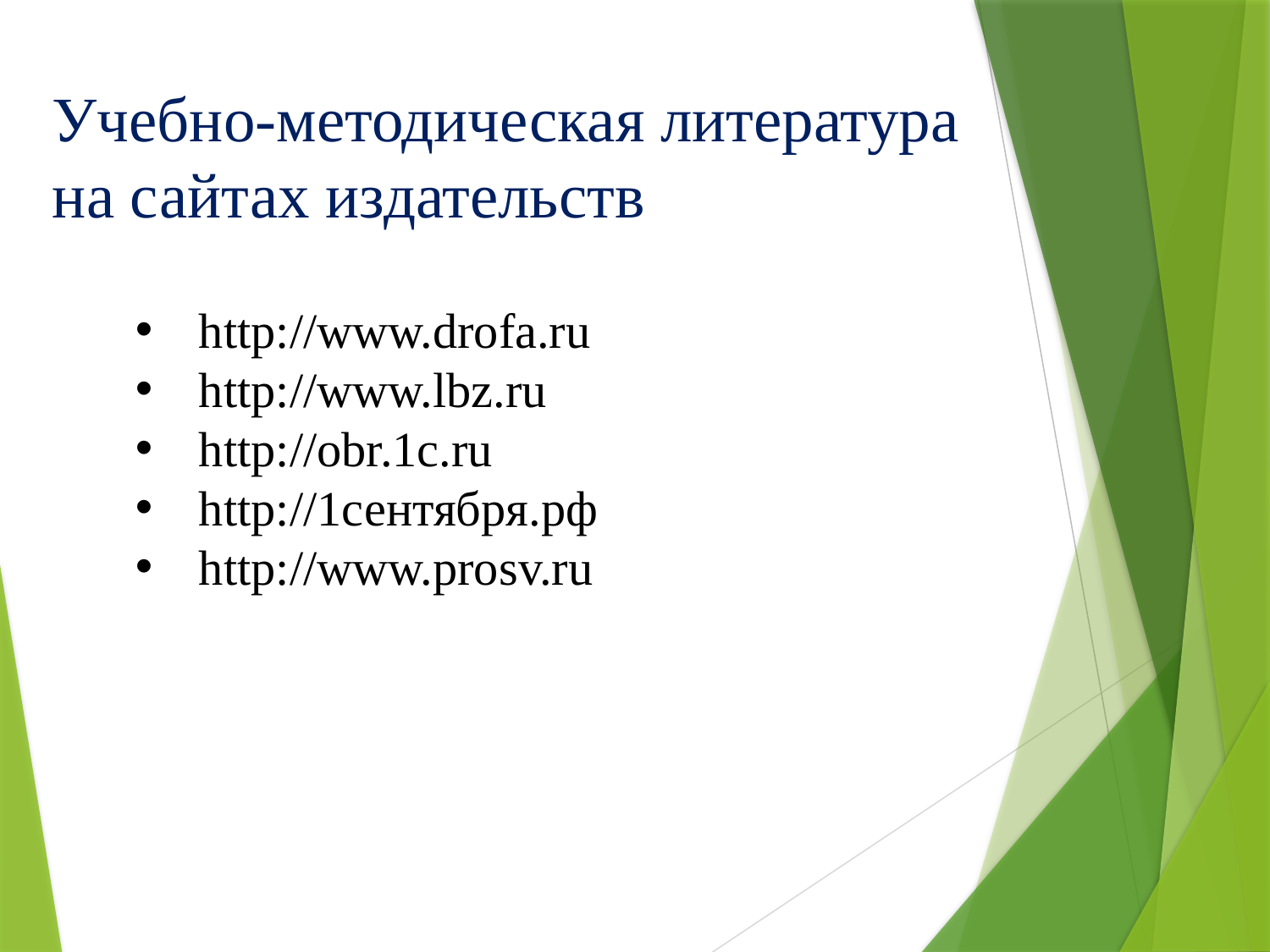

# Учебно-методическая литература на сайтах издательств
http://www.drofa.ru
http://www.lbz.ru
http://obr.1c.ru
http://1сентября.рф
http://www.prosv.ru